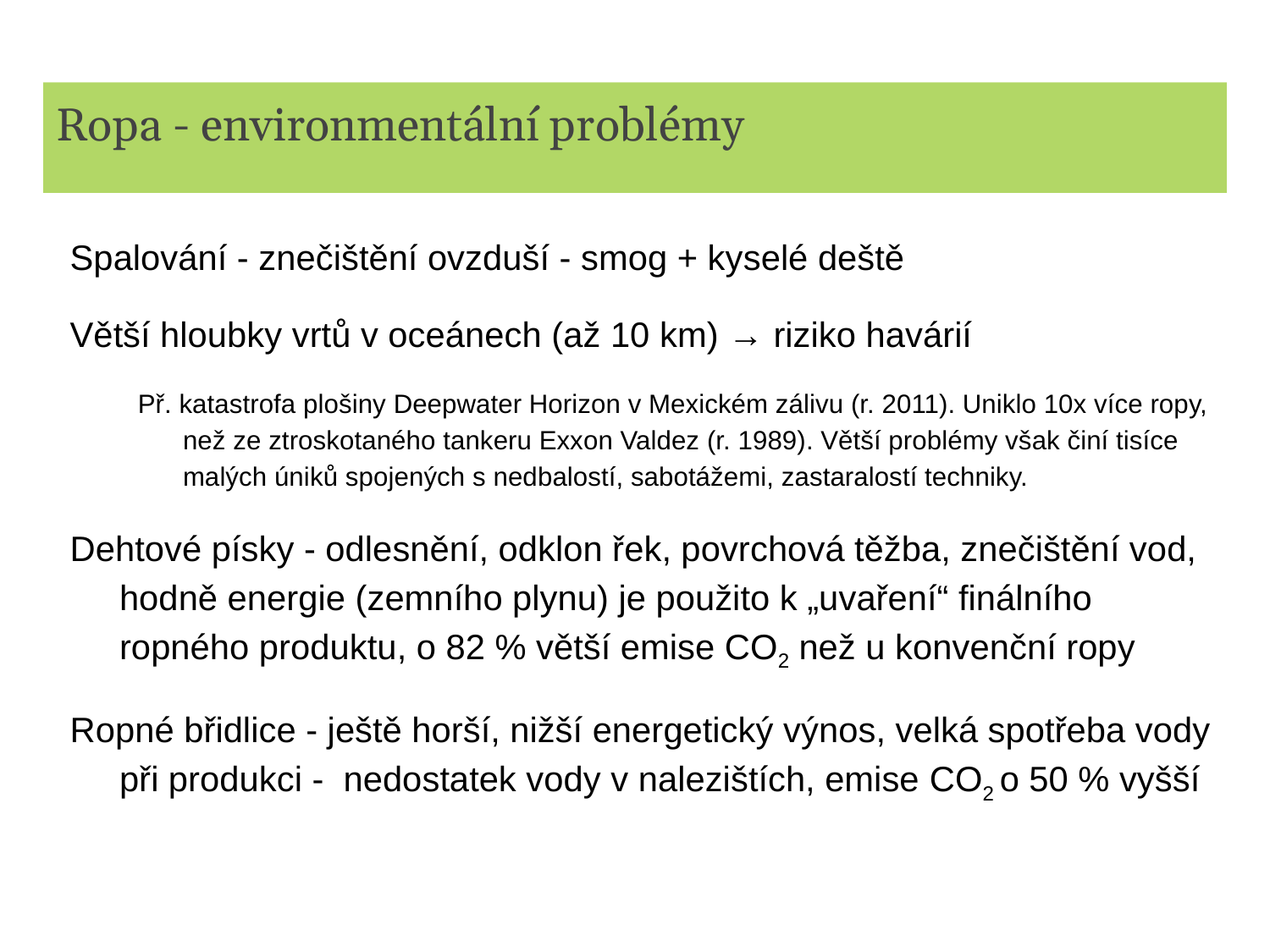

# Ropa - environmentální problémy
Spalování - znečištění ovzduší - smog + kyselé deště
Větší hloubky vrtů v oceánech (až 10 km) → riziko havárií
Př. katastrofa plošiny Deepwater Horizon v Mexickém zálivu (r. 2011). Uniklo 10x více ropy, než ze ztroskotaného tankeru Exxon Valdez (r. 1989). Větší problémy však činí tisíce malých úniků spojených s nedbalostí, sabotážemi, zastaralostí techniky.
Dehtové písky - odlesnění, odklon řek, povrchová těžba, znečištění vod, hodně energie (zemního plynu) je použito k „uvaření“ finálního ropného produktu, o 82 % větší emise CO2 než u konvenční ropy
Ropné břidlice - ještě horší, nižší energetický výnos, velká spotřeba vody při produkci -  nedostatek vody v nalezištích, emise CO2 o 50 % vyšší